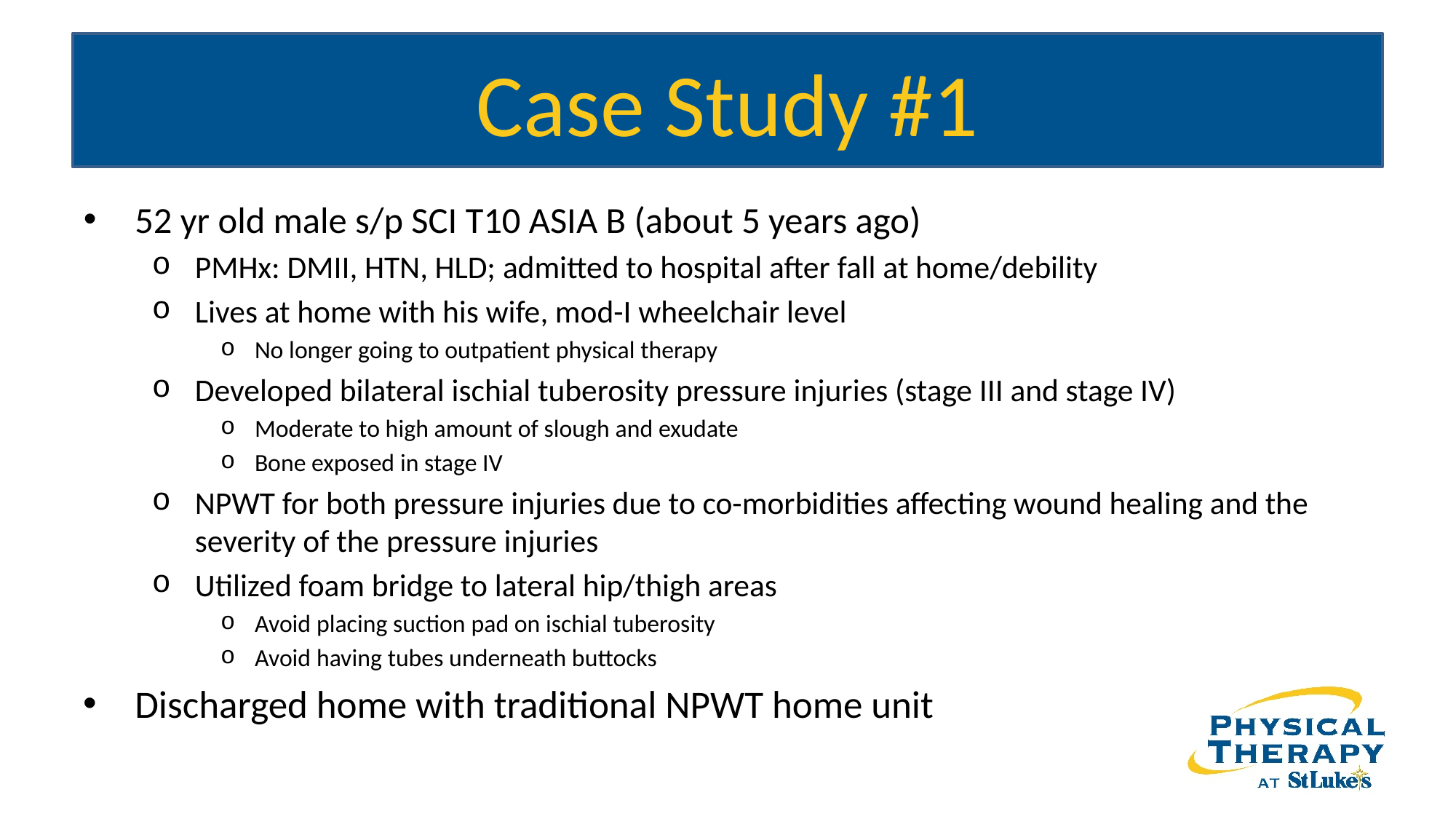

# Case Study #1
52 yr old male s/p SCI T10 ASIA B (about 5 years ago)
PMHx: DMII, HTN, HLD; admitted to hospital after fall at home/debility
Lives at home with his wife, mod-I wheelchair level
No longer going to outpatient physical therapy
Developed bilateral ischial tuberosity pressure injuries (stage III and stage IV)
Moderate to high amount of slough and exudate
Bone exposed in stage IV
NPWT for both pressure injuries due to co-morbidities affecting wound healing and the severity of the pressure injuries
Utilized foam bridge to lateral hip/thigh areas
Avoid placing suction pad on ischial tuberosity
Avoid having tubes underneath buttocks
Discharged home with traditional NPWT home unit